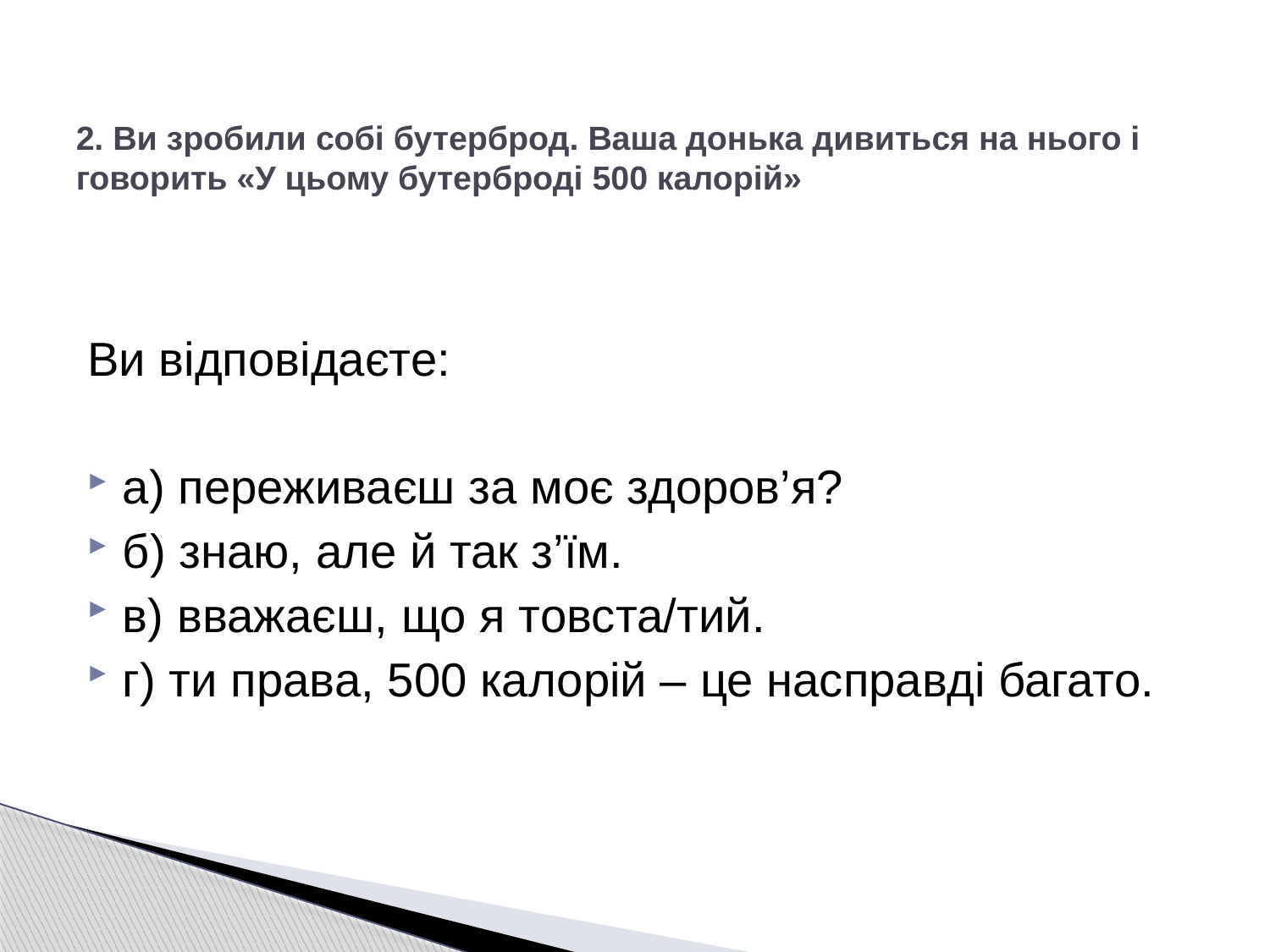

# 2. Ви зробили собі бутерброд. Ваша донька дивиться на нього і говорить «У цьому бутерброді 500 калорій»

Ви відповідаєте:

а) переживаєш за моє здоров’я?
б) знаю, але й так з’їм.
в) вважаєш, що я товста/тий.
г) ти права, 500 калорій – це насправді багато.